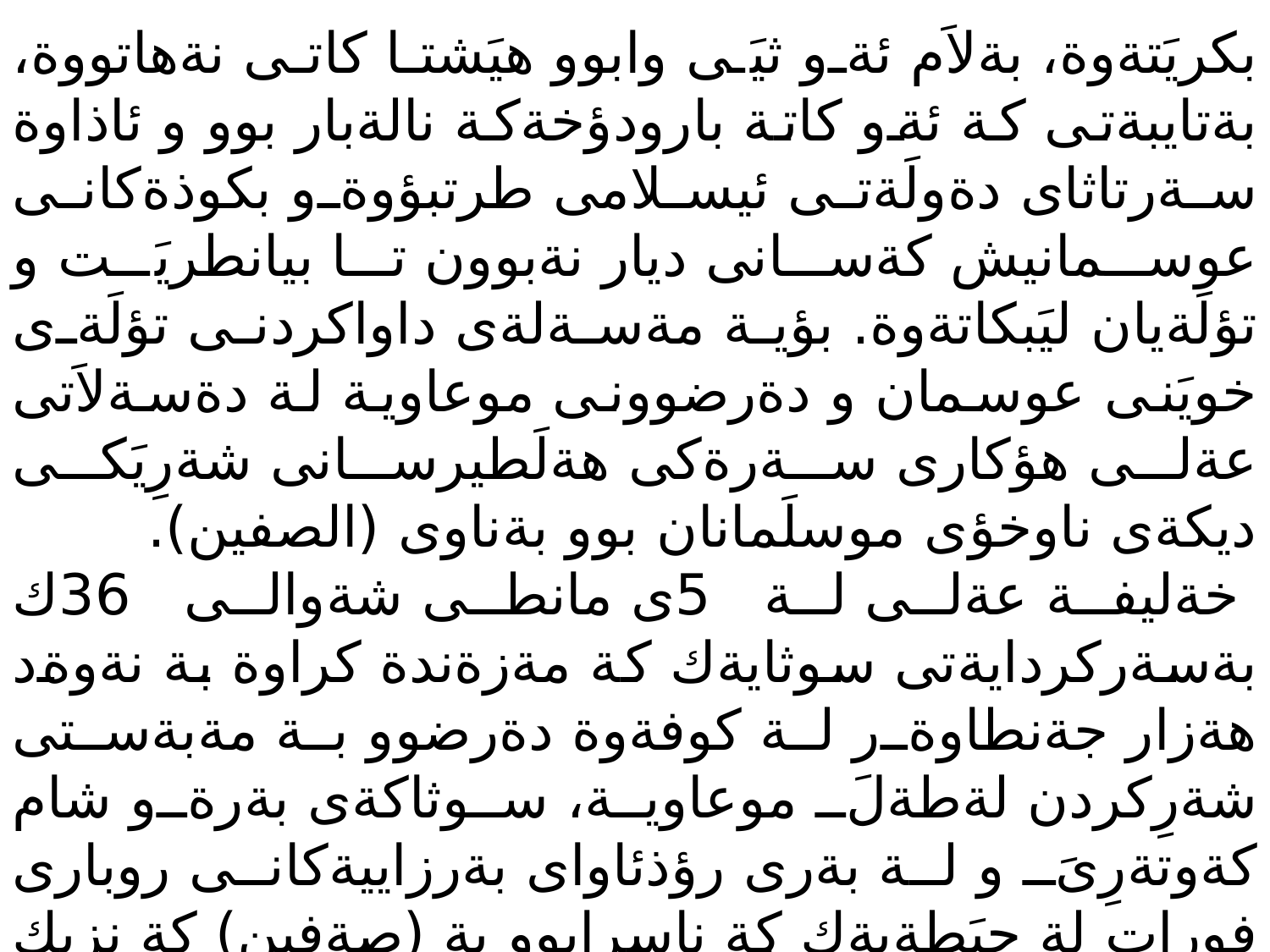

بكريَتةوة، بةلاَم ئةو ثيَى وابوو هيَشتا كاتى نةهاتووة، بةتايبةتى كة ئةو كاتة بارودؤخةكة نالةبار بوو و ئاذاوة سةرتاثاى دةولَةتى ئيسلامى طرتبؤوةو بكوذةكانى عوسمانيش كةسانى ديار نةبوون تا بيانطريَت و تؤلَةيان ليَبكاتةوة. بؤية مةسةلةى داواكردنى تؤلَةى خويَنى عوسمان و دةرضوونى موعاوية لة دةسةلاَتى عةلى هؤكارى سةرةكى هةلَطيرسانى شةرِيَكى ديكةى ناوخؤى موسلَمانان بوو بةناوى (الصفين).
 خةليفة عةلى لة 5ى مانطى شةوالى 36ك بةسةركردايةتى سوثايةك كة مةزةندة كراوة بة نةوةد هةزار جةنطاوةر لة كوفةوة دةرضوو بة مةبةستى شةرِكردن لةطةلَ موعاوية، سوثاكةى بةرةو شام كةوتةرِىَ و لة بةرى رؤذئاواى بةرزاييةكانى روبارى فورات لة جيَطةيةك كة ناسرابوو بة (صةفين) كة نزيك شارى رقة بوو طيرسايةوة. لة بةرامبةريشدا موعاوية سوثايةكى لةذيَر سةركردايةتى خؤى ئامادةكرد كة مةزةندة كراوة بة هةشتاو ثيَنج هةزار جةنطاوةر.